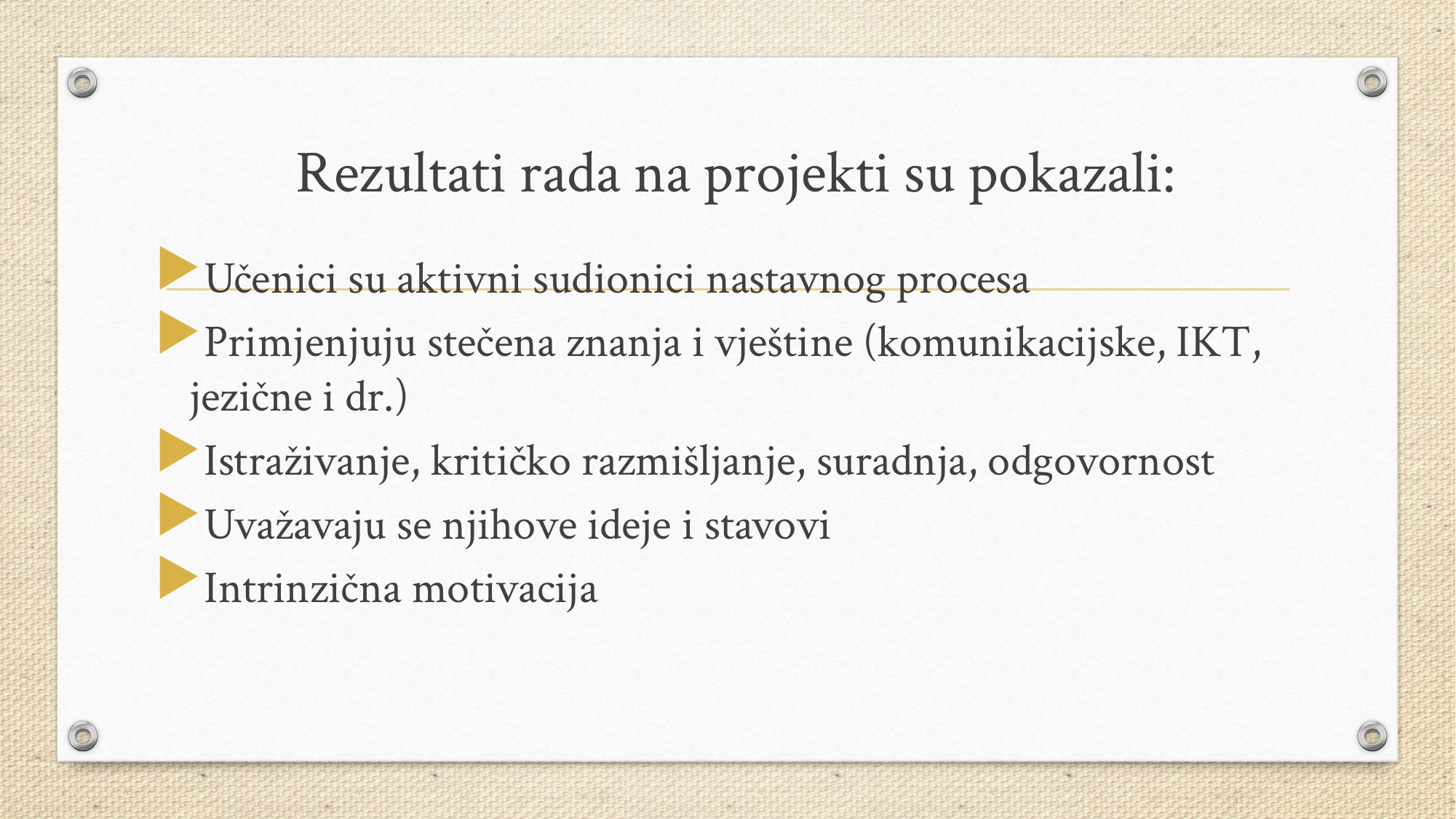

# Rezultati rada na projekti su pokazali:
Učenici su aktivni sudionici nastavnog procesa
Primjenjuju stečena znanja i vještine (komunikacijske, IKT, jezične i dr.)
Istraživanje, kritičko razmišljanje, suradnja, odgovornost
Uvažavaju se njihove ideje i stavovi
Intrinzična motivacija